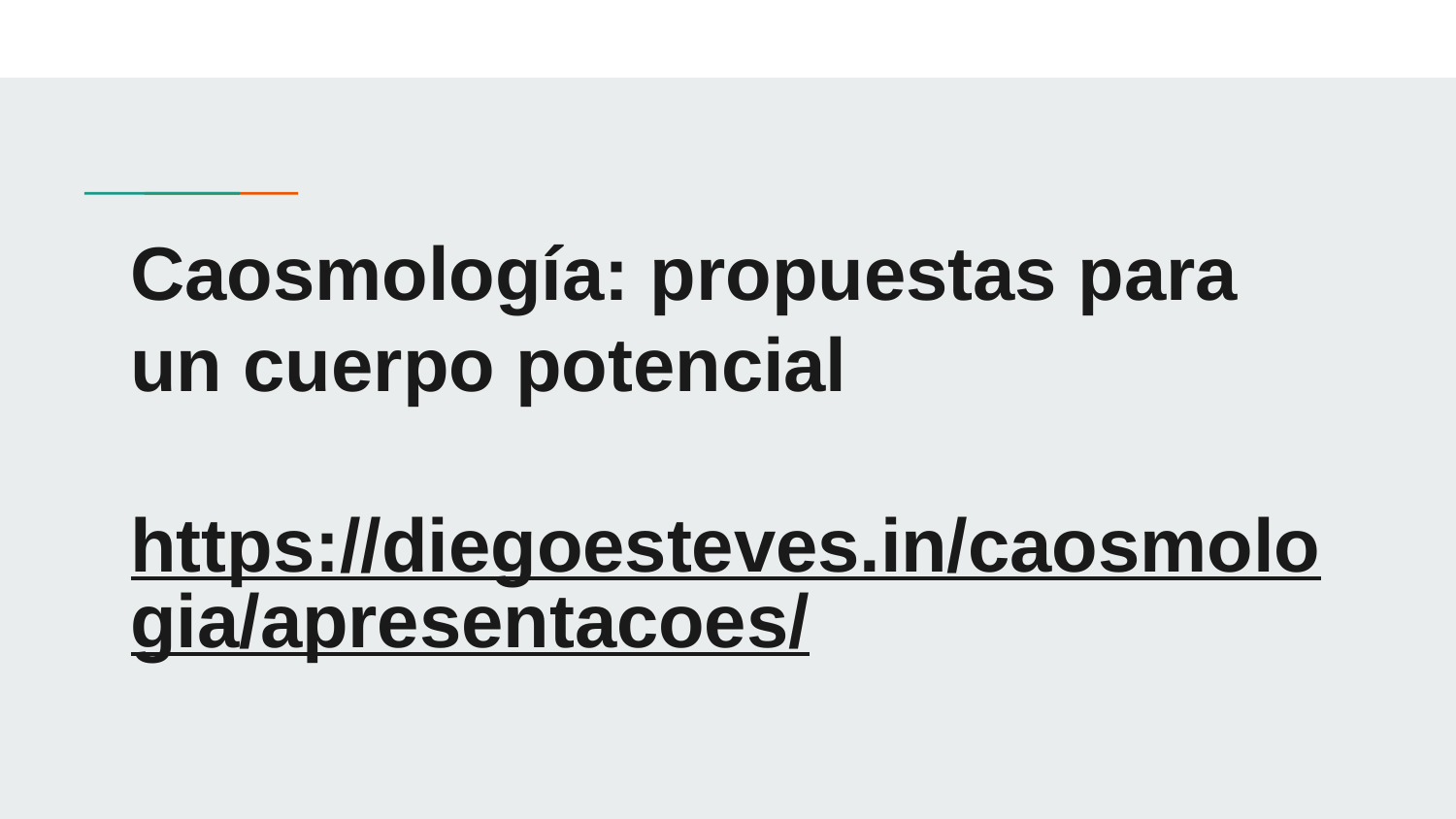

# Caosmología: propuestas para un cuerpo potencial

https://diegoesteves.in/caosmologia/apresentacoes/